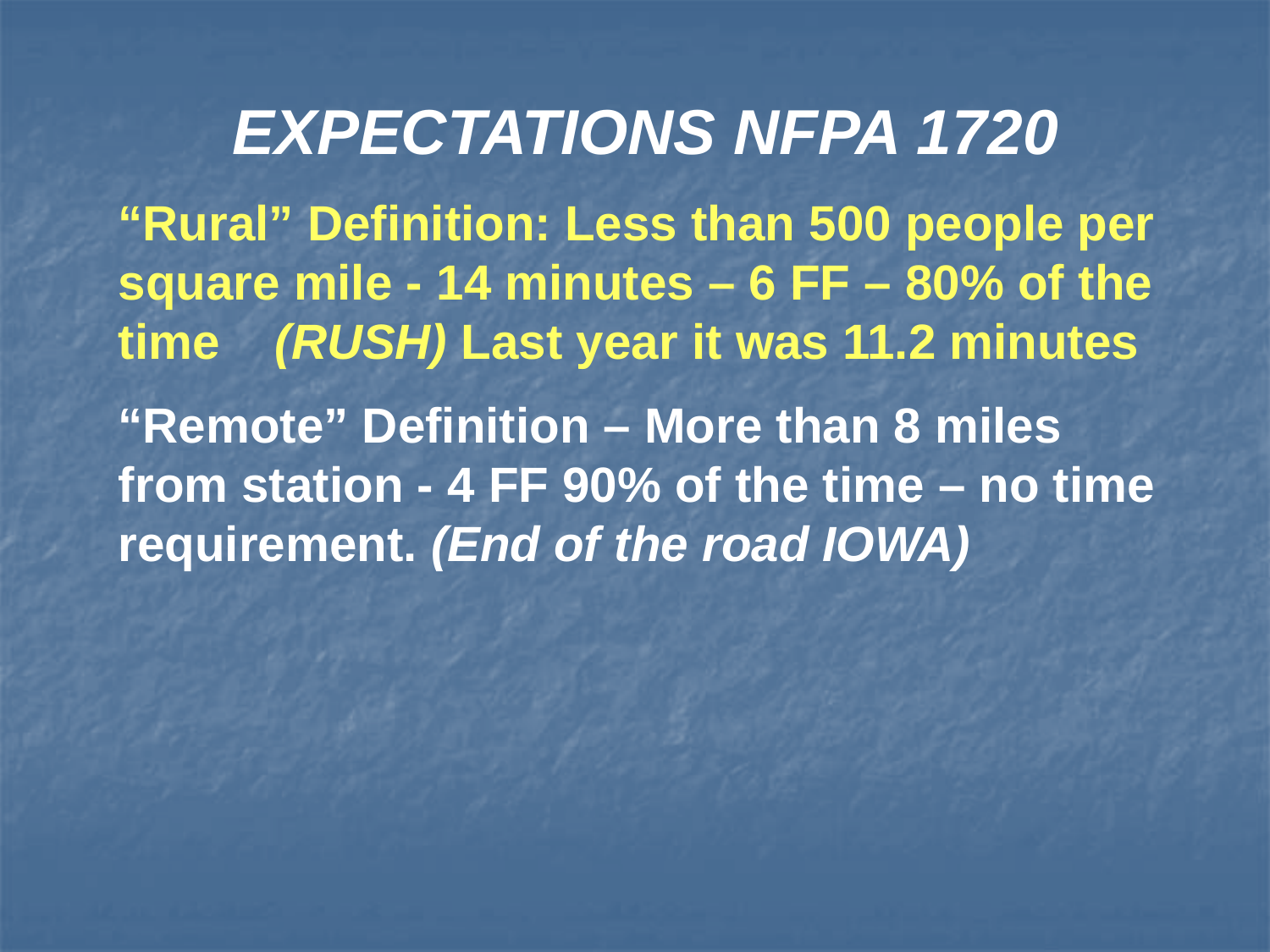

EXPECTATIONS NFPA 1720
“Rural” Definition: Less than 500 people per square mile - 14 minutes – 6 FF – 80% of the time    (RUSH) Last year it was 11.2 minutes
“Remote” Definition – More than 8 miles from station - 4 FF 90% of the time – no time requirement. (End of the road IOWA)